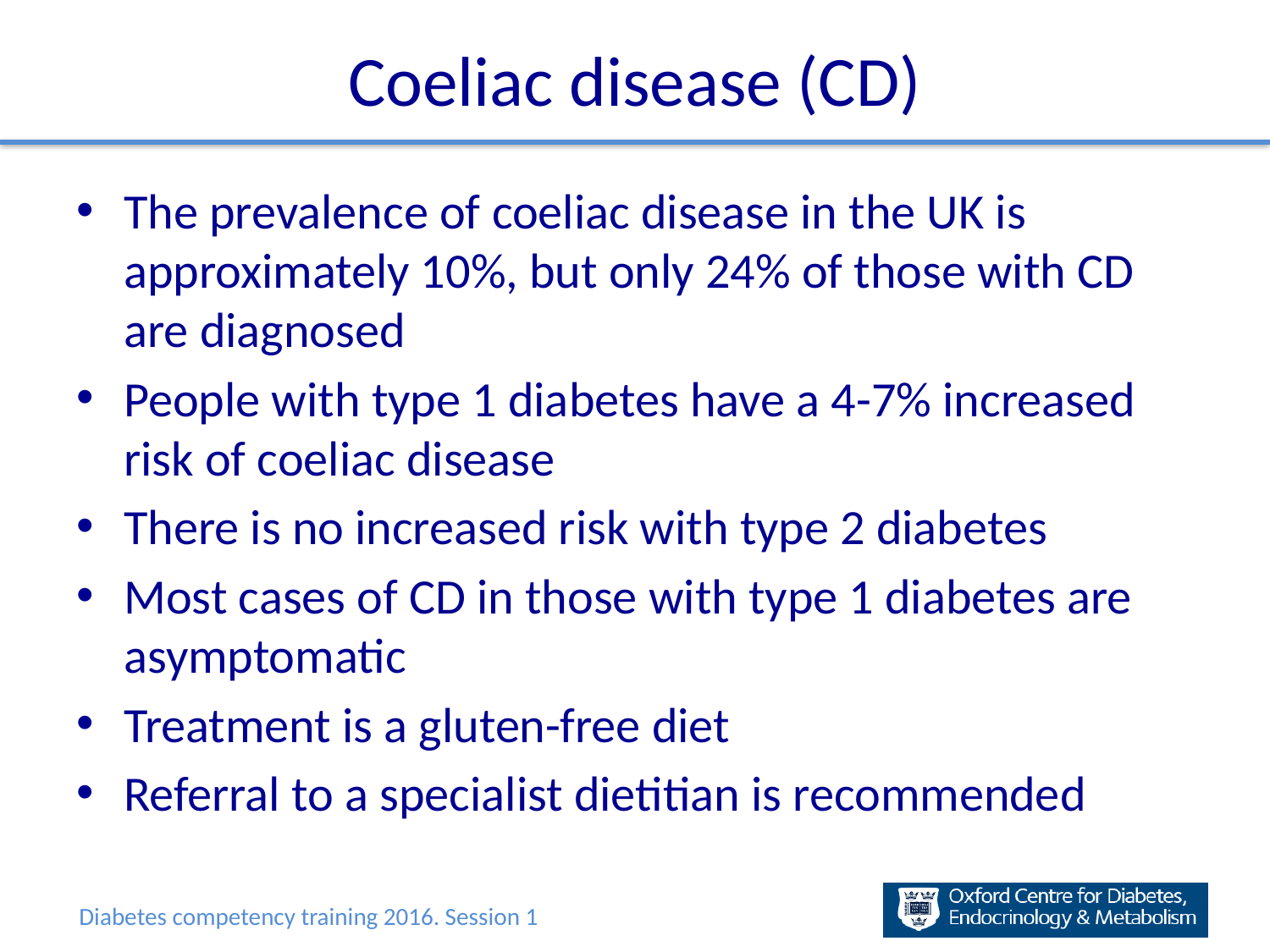

# Coeliac disease (CD)
The prevalence of coeliac disease in the UK is approximately 10%, but only 24% of those with CD are diagnosed
People with type 1 diabetes have a 4-7% increased risk of coeliac disease
There is no increased risk with type 2 diabetes
Most cases of CD in those with type 1 diabetes are asymptomatic
Treatment is a gluten-free diet
Referral to a specialist dietitian is recommended